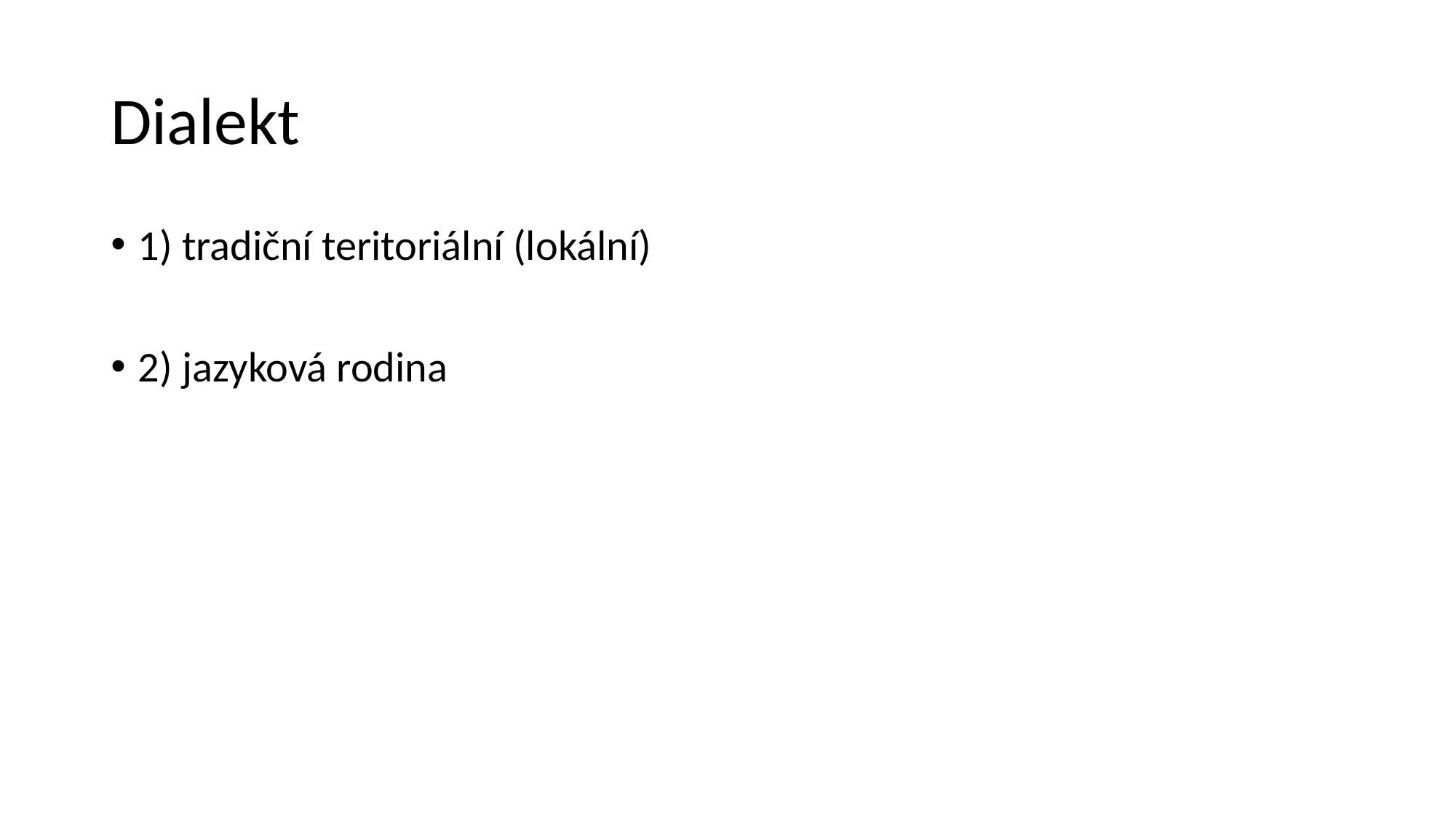

# Dialekt
1) tradiční teritoriální (lokální)

2) jazyková rodina